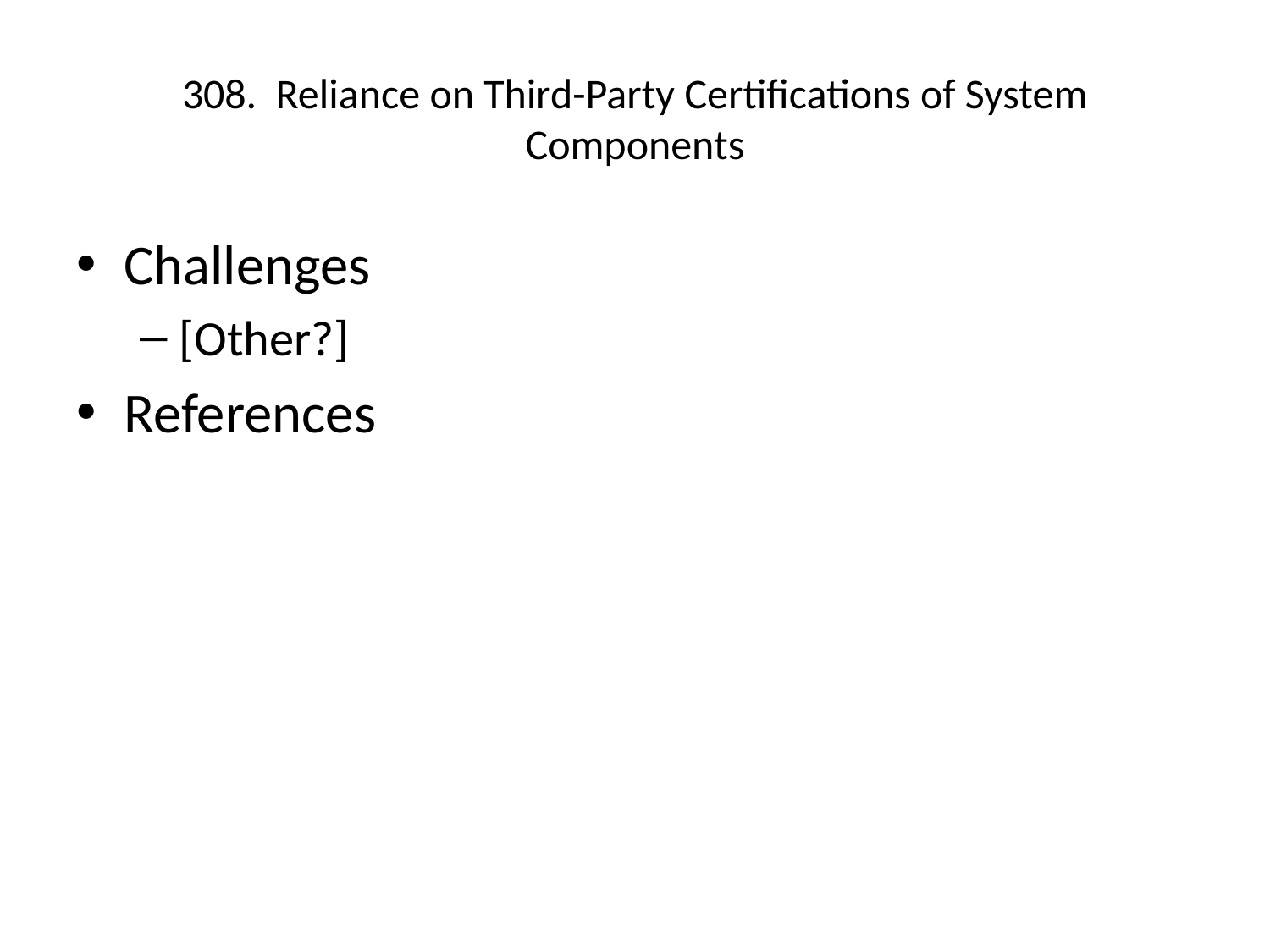

# 308.  Reliance on Third-Party Certifications of System Components
Challenges
[Other?]
References